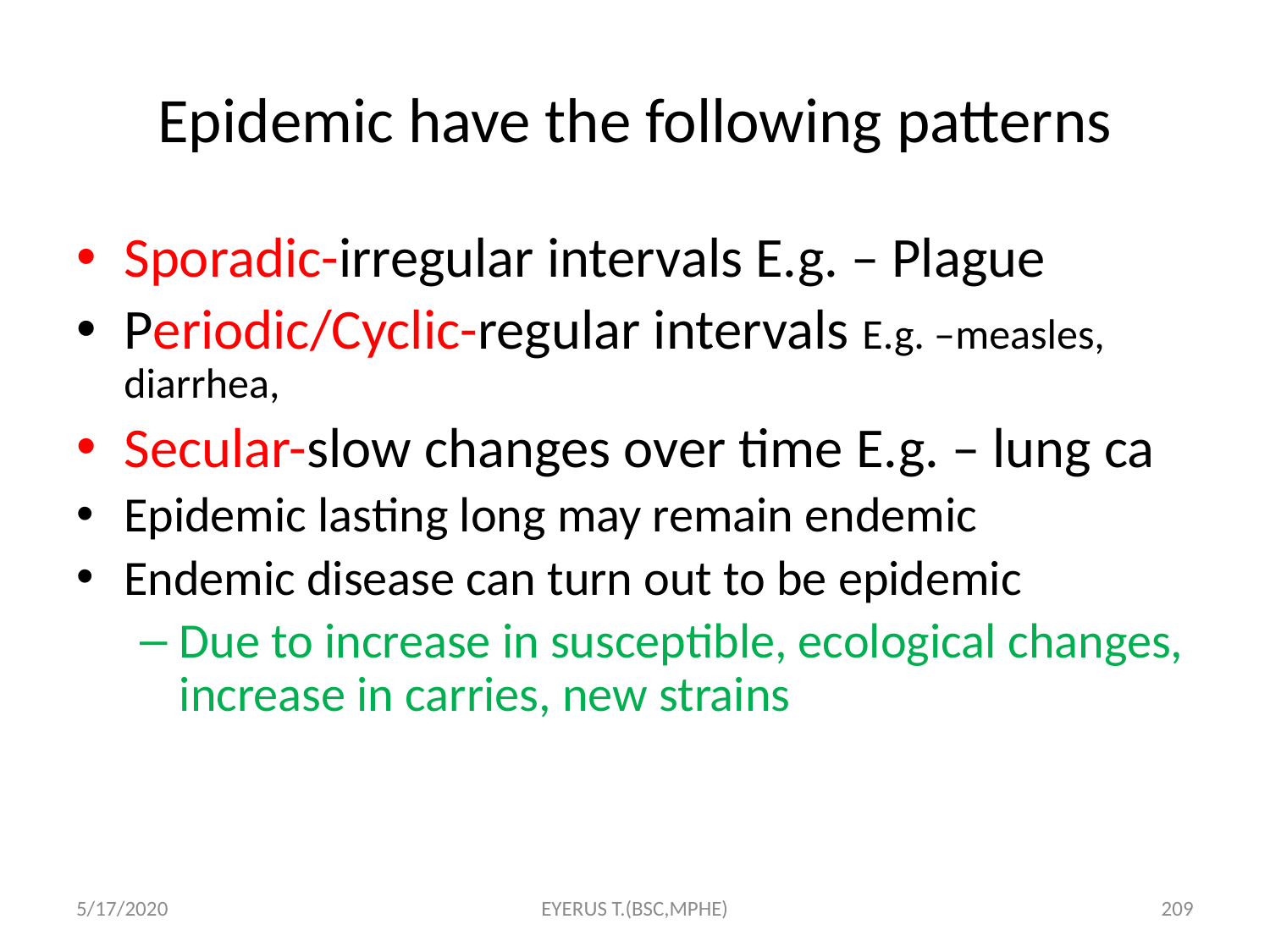

# Epidemic have the following patterns
Sporadic-irregular intervals E.g. – Plague
Periodic/Cyclic-regular intervals E.g. –measles, diarrhea,
Secular-slow changes over time E.g. – lung ca
Epidemic lasting long may remain endemic
Endemic disease can turn out to be epidemic
Due to increase in susceptible, ecological changes, increase in carries, new strains

5/17/2020
EYERUS T.(BSC,MPHE)
209